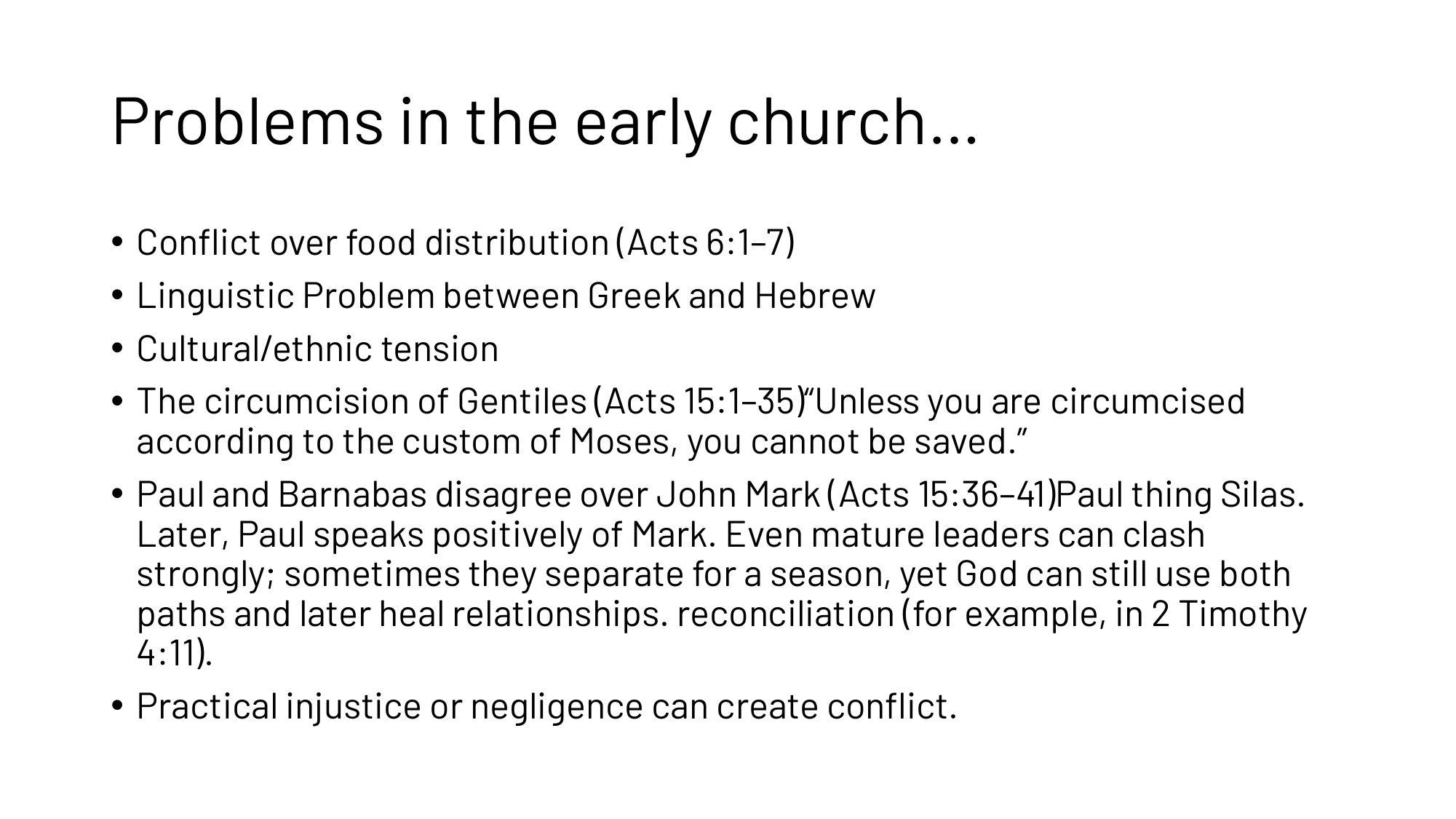

# Problems in the early church…
Conflict over food distribution (Acts 6:1–7)
Linguistic Problem between Greek and Hebrew
Cultural/ethnic tension
The circumcision of Gentiles (Acts 15:1–35)“Unless you are circumcised according to the custom of Moses, you cannot be saved.”
Paul and Barnabas disagree over John Mark (Acts 15:36–41)Paul thing Silas. Later, Paul speaks positively of Mark. Even mature leaders can clash strongly; sometimes they separate for a season, yet God can still use both paths and later heal relationships. reconciliation (for example, in 2 Timothy 4:11).
Practical injustice or negligence can create conflict.